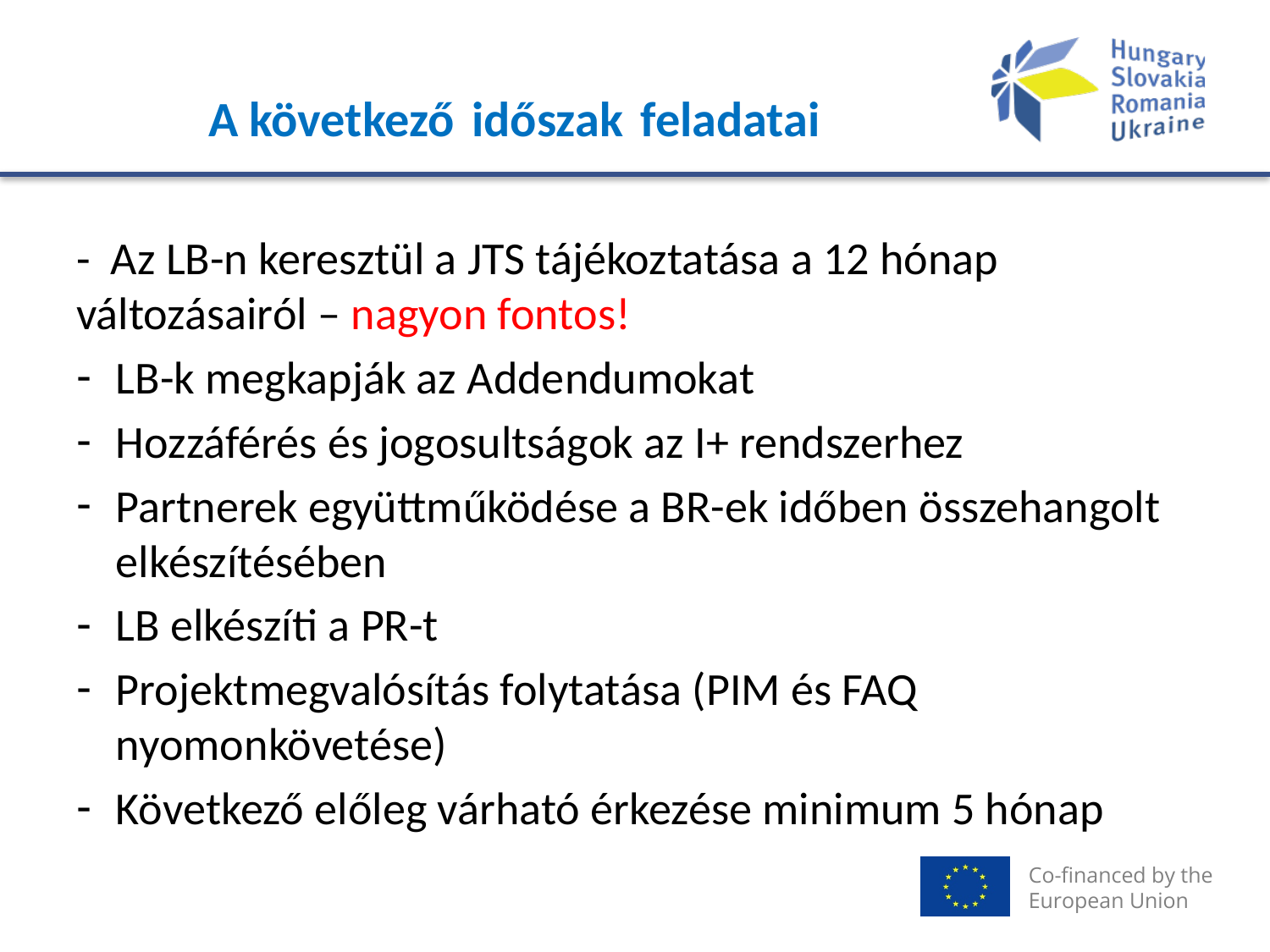

# A következő időszak feladatai
-  Az LB-n keresztül a JTS tájékoztatása a 12 hónap változásairól – nagyon fontos!
LB-k megkapják az Addendumokat
Hozzáférés és jogosultságok az I+ rendszerhez
Partnerek együttműködése a BR-ek időben összehangolt elkészítésében
LB elkészíti a PR-t
Projektmegvalósítás folytatása (PIM és FAQ nyomonkövetése)
Következő előleg várható érkezése minimum 5 hónap